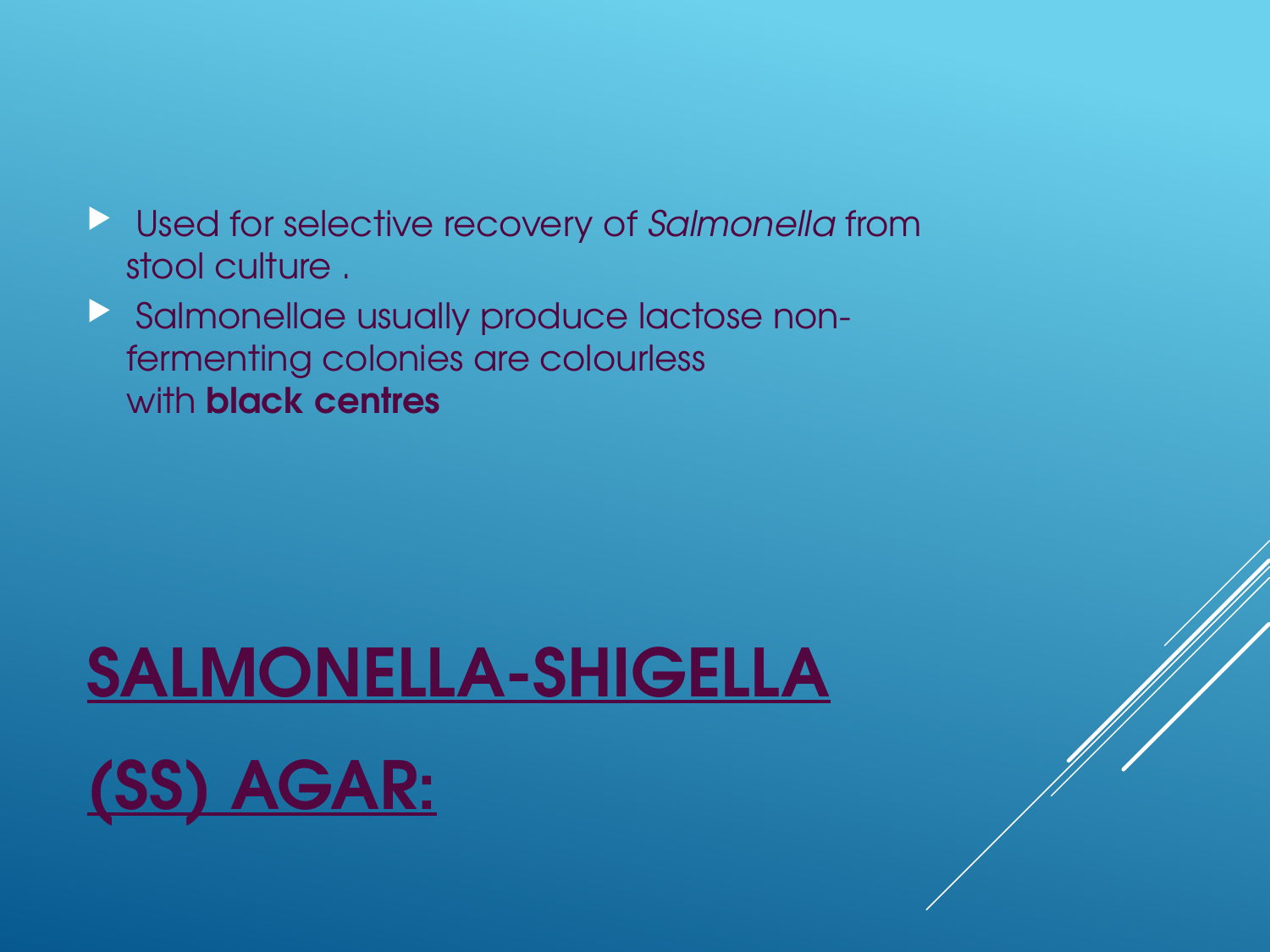

Used for selective recovery of Salmonella from stool culture .
 Salmonellae usually produce lactose non-fermenting colonies are colourless with black centres

# Salmonella-Shigella (SS) Agar: